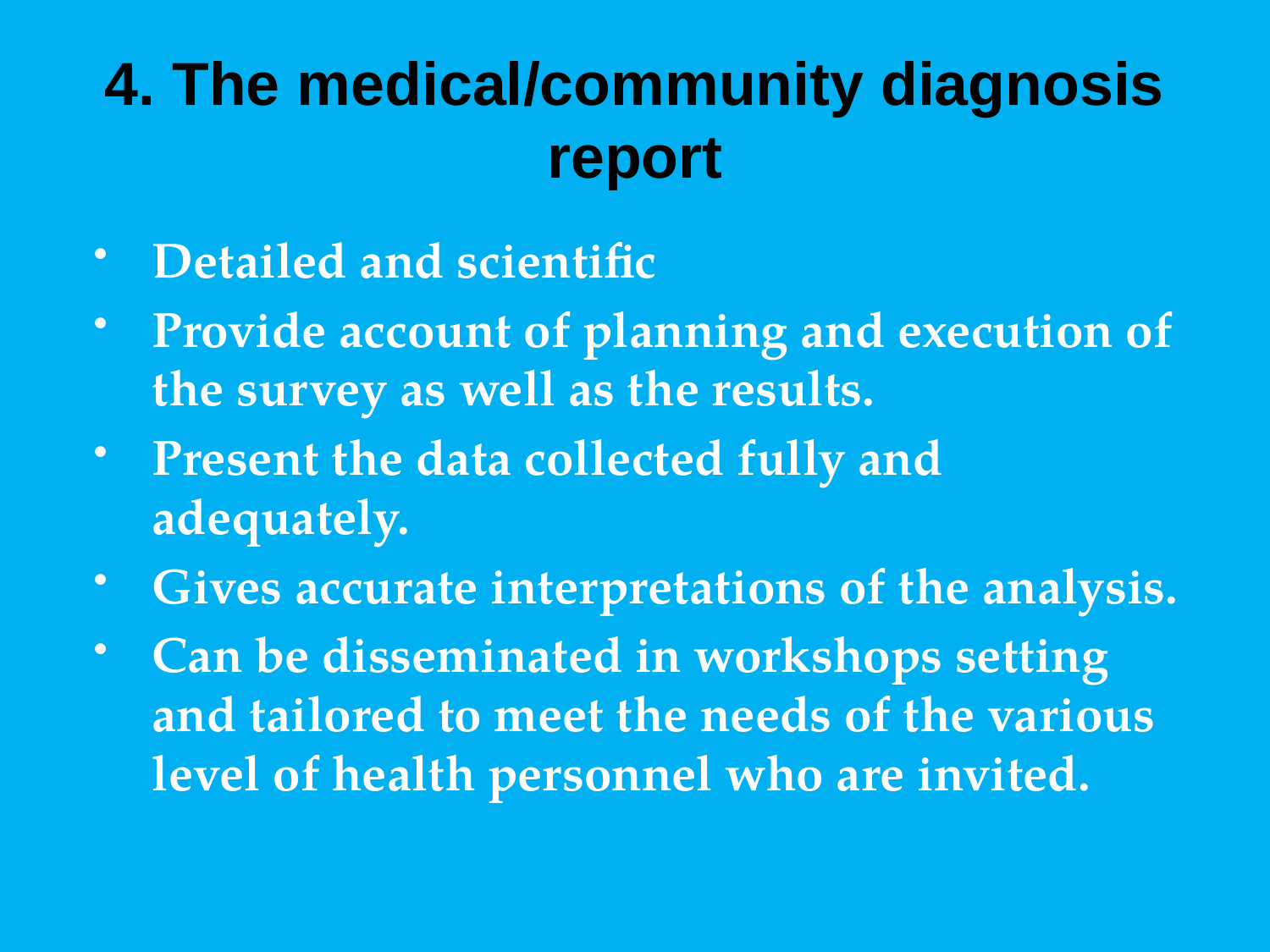

# 4. The medical/community diagnosis report
Detailed and scientific
Provide account of planning and execution of the survey as well as the results.
Present the data collected fully and adequately.
Gives accurate interpretations of the analysis.
Can be disseminated in workshops setting and tailored to meet the needs of the various level of health personnel who are invited.